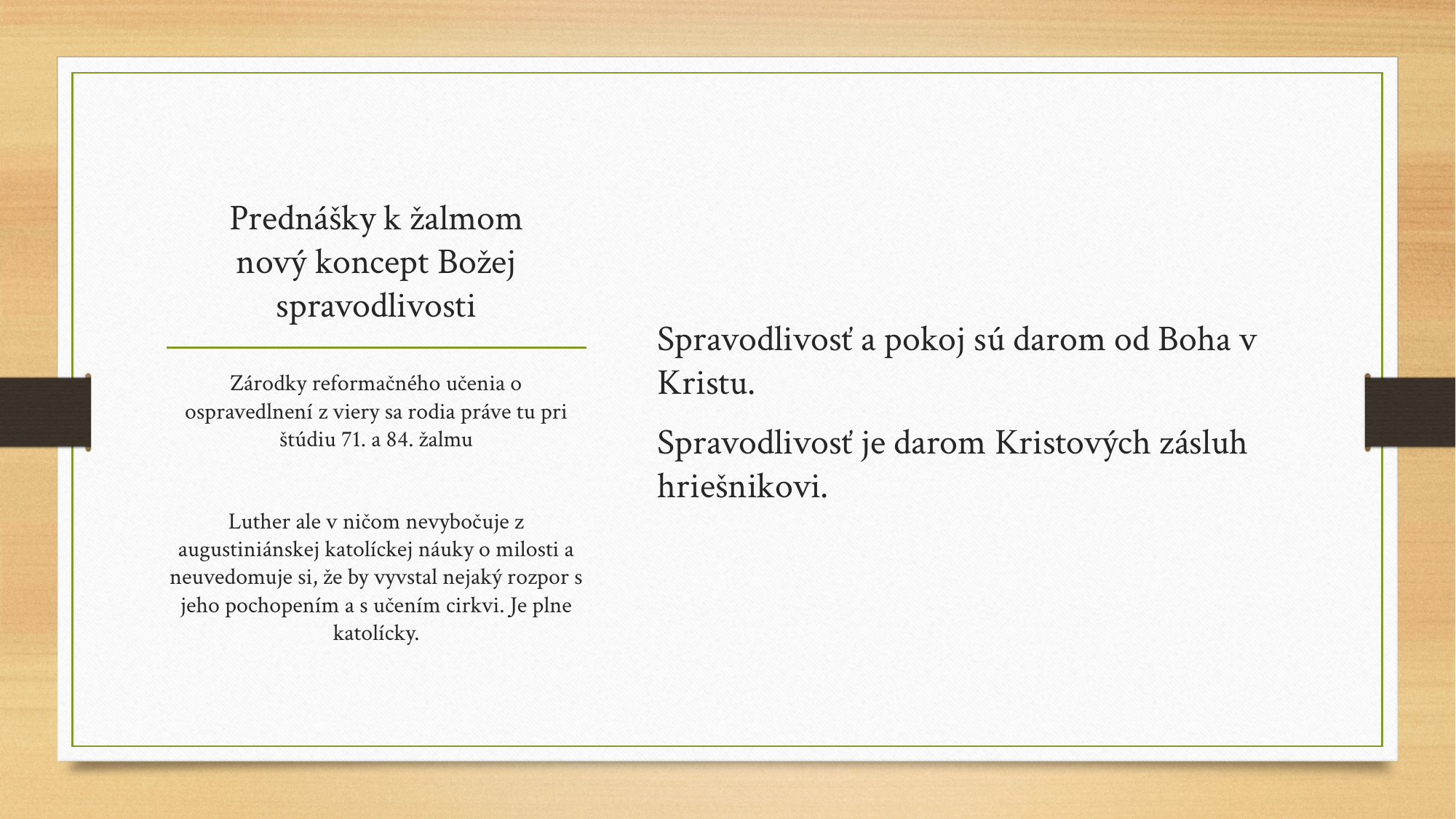

Spravodlivosť a pokoj sú darom od Boha v Kristu.
Spravodlivosť je darom Kristových zásluh hriešnikovi.
# Prednášky k žalmom nový koncept Božej spravodlivosti
Zárodky reformačného učenia o ospravedlnení z viery sa rodia práve tu pri štúdiu 71. a 84. žalmu

Luther ale v ničom nevybočuje z augustiniánskej katolíckej náuky o milosti a neuvedomuje si, že by vyvstal nejaký rozpor s jeho pochopením a s učením cirkvi. Je plne katolícky.